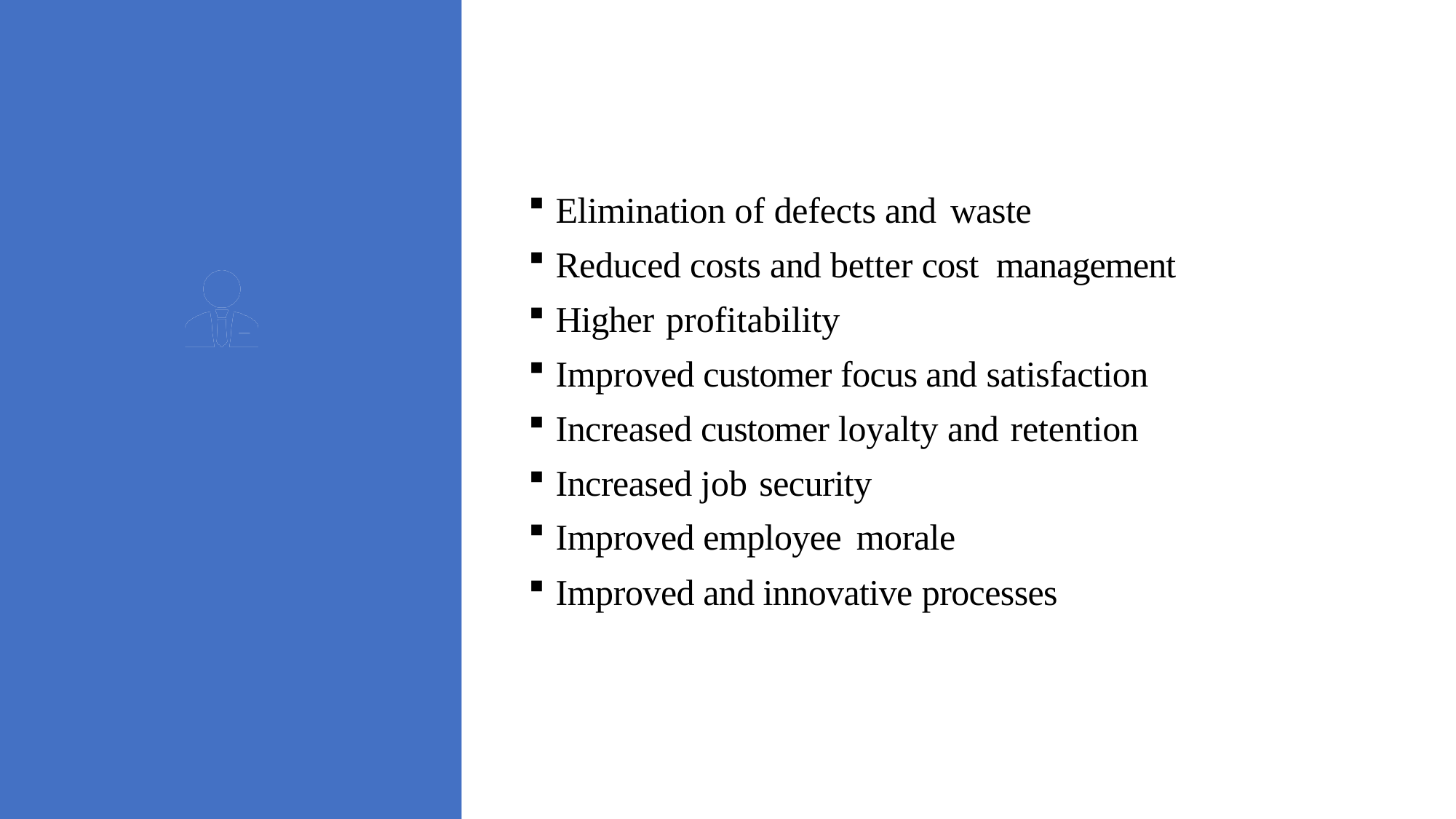

Elimination of defects and waste
Reduced costs and better cost management
Higher profitability
Improved customer focus and satisfaction
Increased customer loyalty and retention
Increased job security
Improved employee morale
Improved and innovative processes